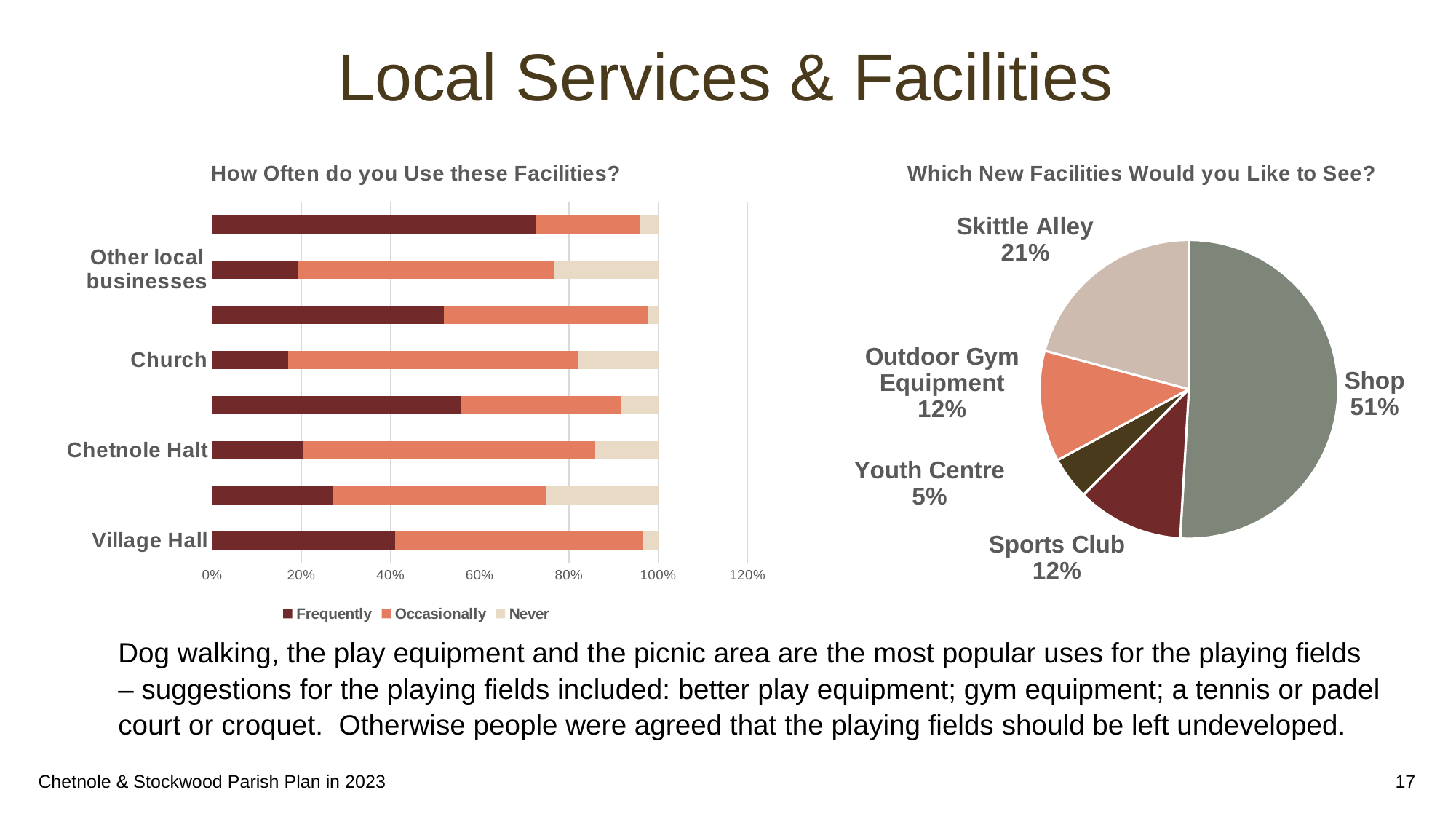

# Local Services & Facilities

### Chart: How Often do you Use these Facilities?

| Category | Frequently | Occasionally | Never |
|---|---|---|---|
| Village Hall | 0.41025641025641024 | 0.5555555555555556 | 0.03418803418803419 |
| Mobile Post Office | 0.2702702702702703 | 0.4774774774774775 | 0.25225225225225223 |
| Chetnole Halt | 0.20353982300884957 | 0.6548672566371682 | 0.1415929203539823 |
| Playing Field | 0.5583333333333333 | 0.35833333333333334 | 0.08333333333333333 |
| Church | 0.17117117117117117 | 0.6486486486486487 | 0.18018018018018017 |
| Pub | 0.5203252032520326 | 0.45528455284552843 | 0.024390243902439025 |
| Other local businesses | 0.1917808219178082 | 0.5753424657534246 | 0.2328767123287671 |
| Footpaths/Bridleways | 0.725 | 0.23333333333333334 | 0.041666666666666664 |

### Chart: Which New Facilities Would you Like to See?

| Category | Shop |
|---|---|
| Shop | 110.0 |
| Sports Club | 25.0 |
| Youth Centre | 10.0 |
| Outdoor Gym Equipment | 26.0 |
| Skittle Alley | 45.0 |
Dog walking, the play equipment and the picnic area are the most popular uses for the playing fields  – suggestions for the playing fields included: better play equipment; gym equipment; a tennis or padel court or croquet.  Otherwise people were agreed that the playing fields should be left undeveloped.
Chetnole & Stockwood Parish Plan in 2023
17